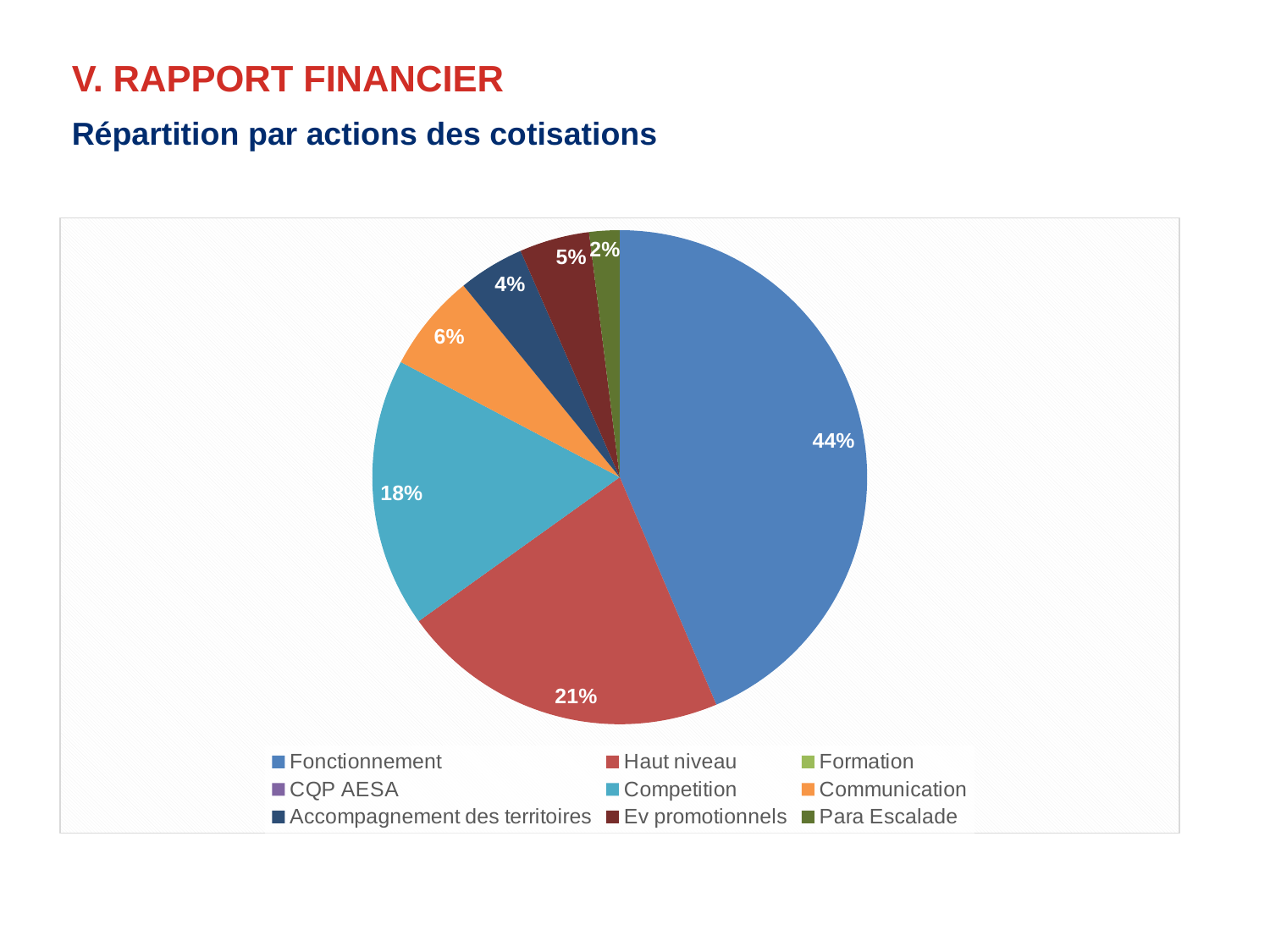

# V. RAPPORT FINANCIER
Répartition par actions des cotisations

### Chart

| Category | Ventes |
|---|---|
| Fonctionnement | 23800.0 |
| Haut niveau  | 11721.0 |
| Formation | 0.0 |
| CQP AESA | 0.0 |
| Competition | 9613.0 |
| Communication | 3496.0 |
| Accompagnement des territoires | 2352.0 |
| Ev promotionnels | 2501.0 |
| Para Escalade | 1082.0 |